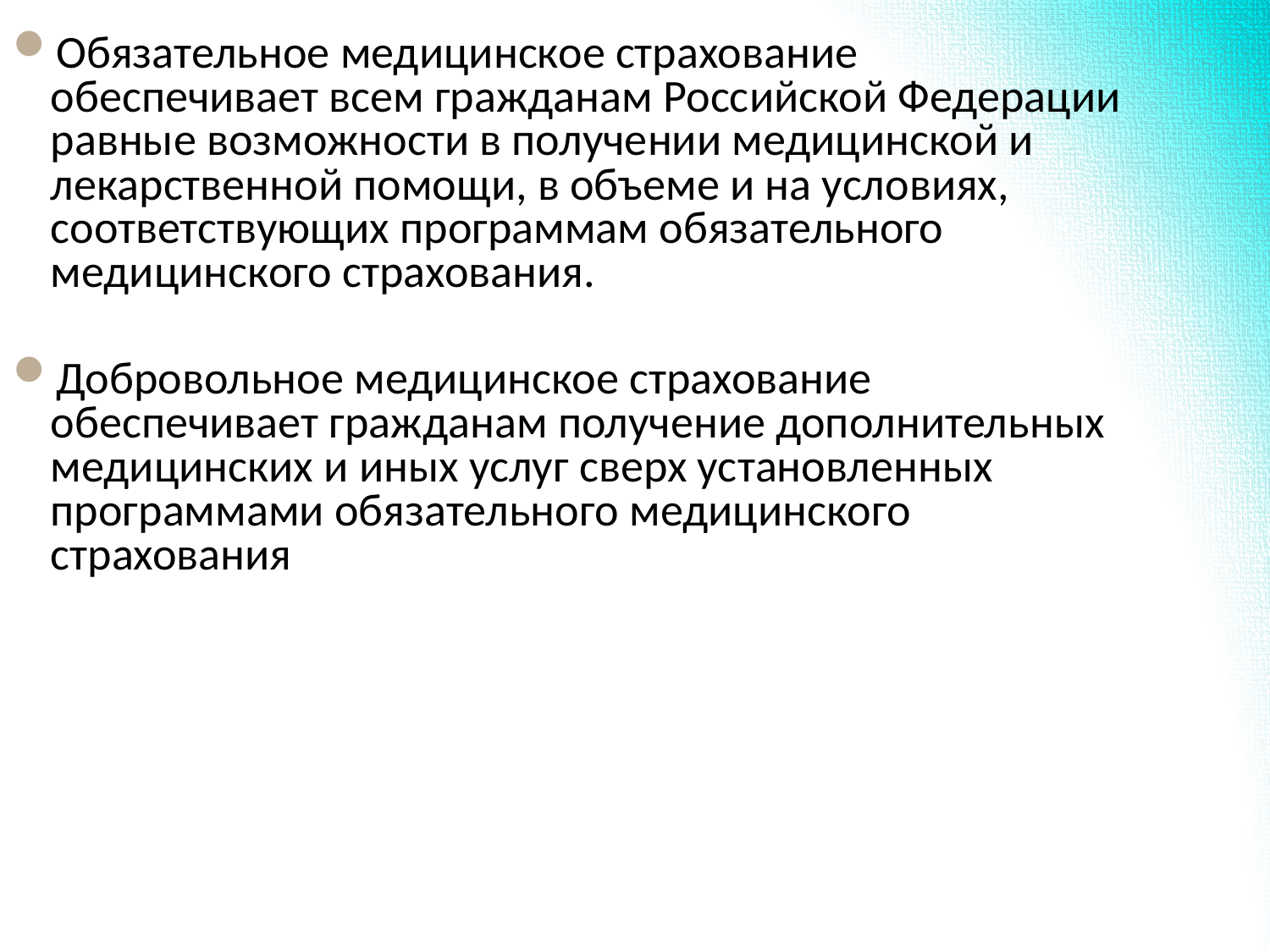

Обязательное медицинское страхование обеспечивает всем гражданам Российской Федерации равные возможности в получении медицинской и лекарственной помощи, в объеме и на условиях, соответствующих программам обязательного медицинского страхования.

Добровольное медицинское страхование обеспечивает гражданам получение дополнительных медицинских и иных услуг сверх установленных программами обязательного медицинского страхования